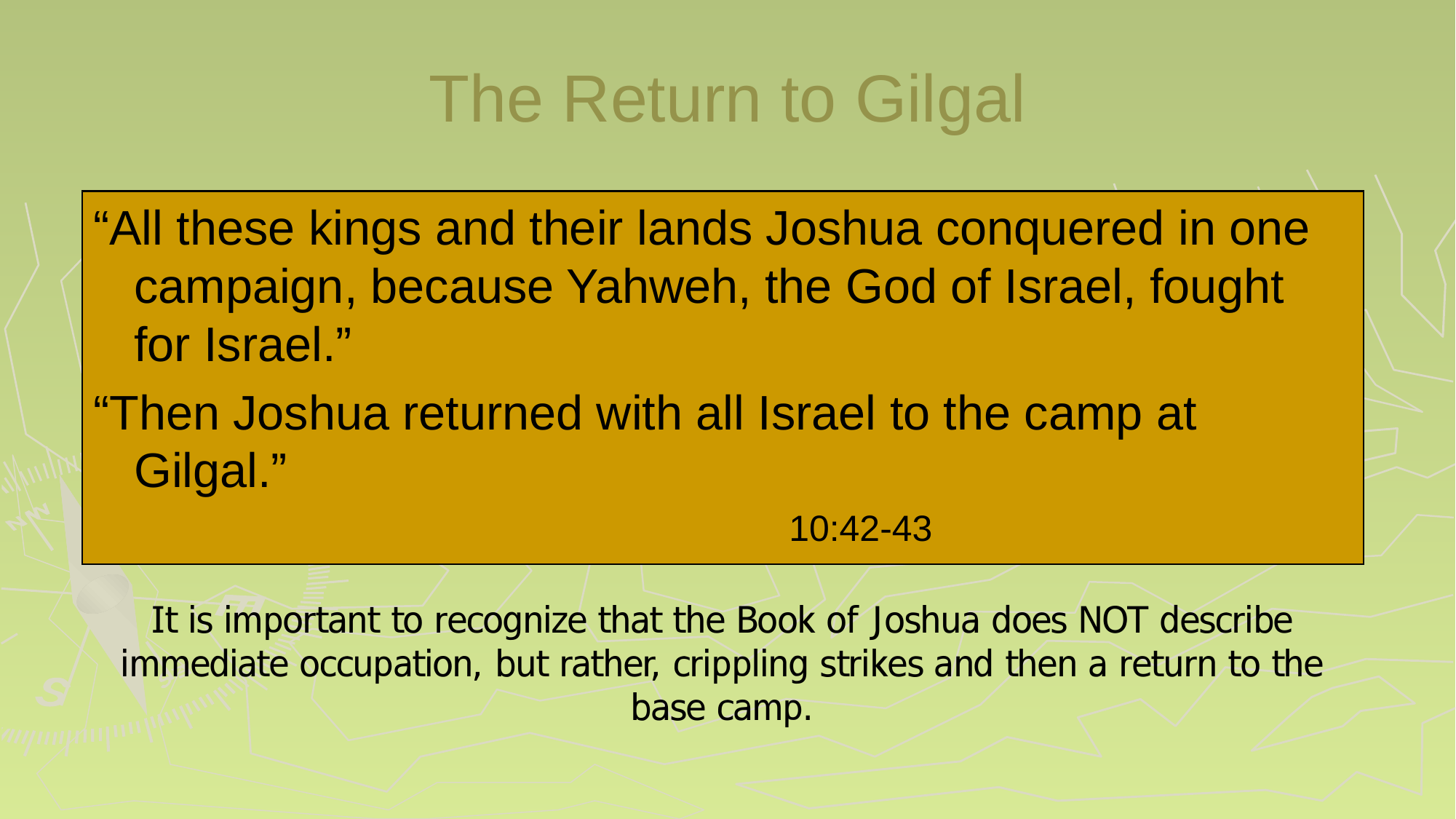

# The Return to Gilgal
“All these kings and their lands Joshua conquered in one campaign, because Yahweh, the God of Israel, fought for Israel.”
“Then Joshua returned with all Israel to the camp at Gilgal.”
							10:42-43
It is important to recognize that the Book of Joshua does NOT describe immediate occupation, but rather, crippling strikes and then a return to the base camp.
132